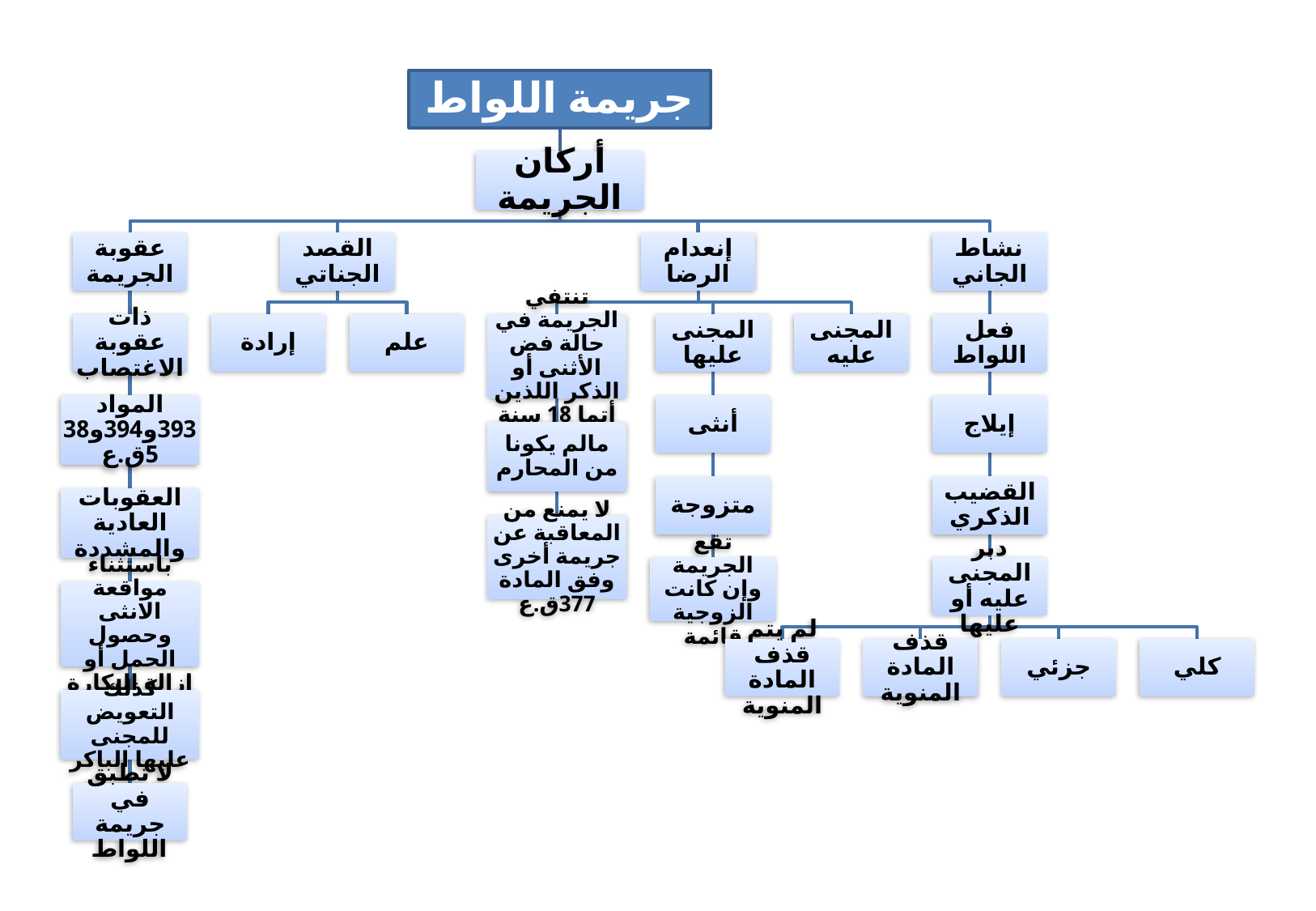

جريمة اللواط
أركان الجريمة
عقوبة الجريمة
ذات عقوبة الاغتصاب
المواد 393و394و385ق.ع
العقوبات العادية والمشددة
باستثناء مواقعة الانثى وحصول الحمل أو إزالة البكارة
كذلك التعويض للمجنى عليها الباكر
لا تطبق في جريمة اللواط
القصد الجناتي
إرادة
علم
إنعدام الرضا
تنتفي الجريمة في حالة فض الأثنى أو الذكر اللذين أتما 18 سنة
مالم يكونا من المحارم
لا يمنع من المعاقبة عن جريمة أخرى وفق المادة 377ق.ع
المجنى عليها
أنثى
متزوجة
تقع الجريمة وإن كانت الزوجية قائمة
المجنى عليه
نشاط الجاني
فعل اللواط
إيلاج
القضيب الذكري
دبر المجنى عليه أو عليها
لم يتم قذف المادة المنوية
قذف المادة المنوية
جزئي
كلي